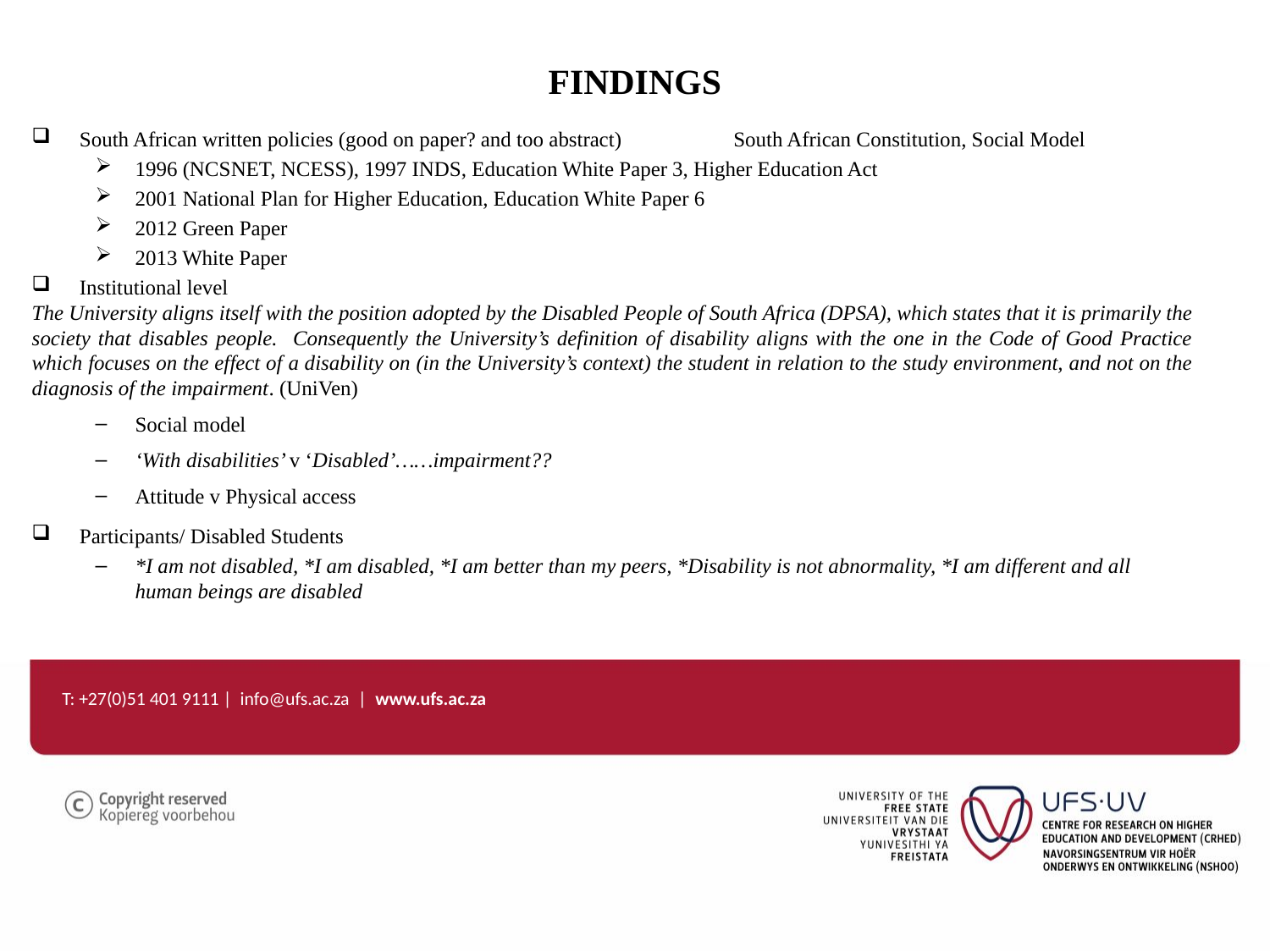

# FINDINGS
South African written policies (good on paper? and too abstract)                     South African Constitution, Social Model
1996 (NCSNET, NCESS), 1997 INDS, Education White Paper 3, Higher Education Act
2001 National Plan for Higher Education, Education White Paper 6
2012 Green Paper
2013 White Paper
Institutional level
The University aligns itself with the position adopted by the Disabled People of South Africa (DPSA), which states that it is primarily the society that disables people.  Consequently the University’s definition of disability aligns with the one in the Code of Good Practice which focuses on the effect of a disability on (in the University’s context) the student in relation to the study environment, and not on the diagnosis of the impairment. (UniVen)
Social model
‘With disabilities’ v ‘Disabled’……impairment??
Attitude v Physical access
Participants/ Disabled Students
*I am not disabled, *I am disabled, *I am better than my peers, *Disability is not abnormality, *I am different and all human beings are disabled